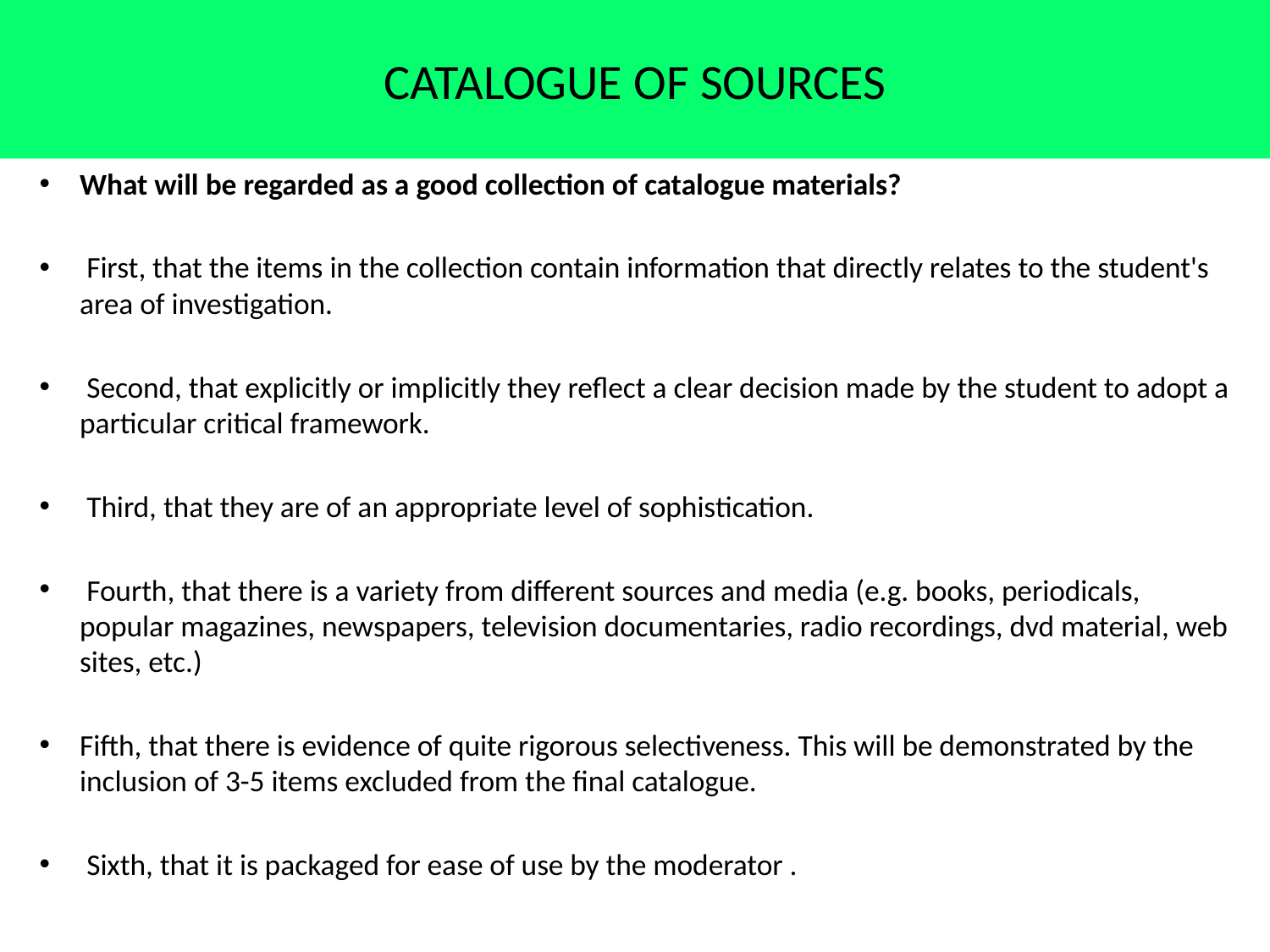

# Catalogue of Sources
What will be regarded as a good collection of catalogue materials?

 First, that the items in the collection contain information that directly relates to the student's area of investigation.

 Second, that explicitly or implicitly they reflect a clear decision made by the student to adopt a particular critical framework.

 Third, that they are of an appropriate level of sophistication.

 Fourth, that there is a variety from different sources and media (e.g. books, periodicals, popular magazines, newspapers, television documentaries, radio recordings, dvd material, web sites, etc.)

Fifth, that there is evidence of quite rigorous selectiveness. This will be demonstrated by the inclusion of 3-5 items excluded from the final catalogue.

 Sixth, that it is packaged for ease of use by the moderator .